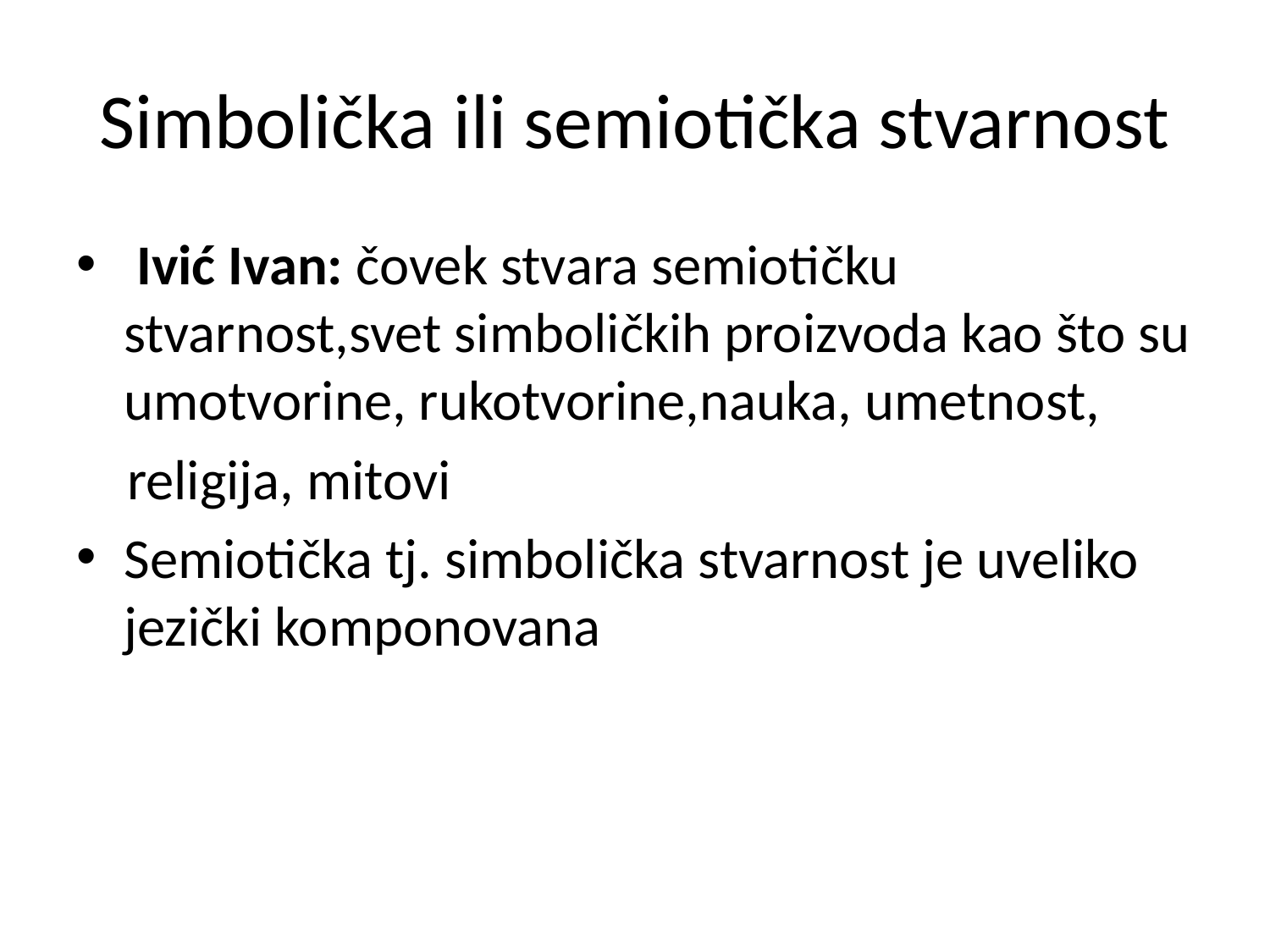

# Simbolička ili semiotička stvarnost
 Ivić Ivan: čovek stvara semiotičku stvarnost,svet simboličkih proizvoda kao što su umotvorine, rukotvorine,nauka, umetnost,
    religija, mitovi
Semiotička tj. simbolička stvarnost je uveliko jezički komponovana